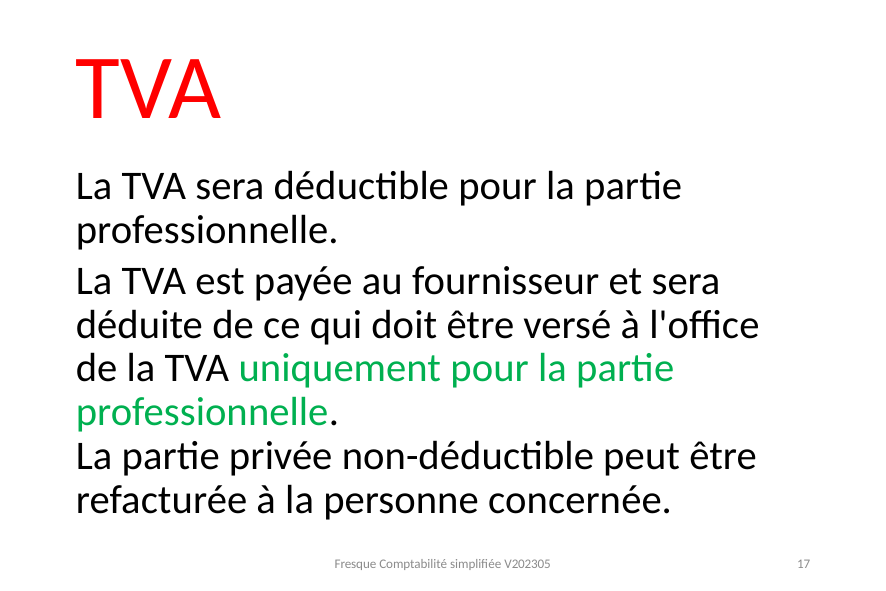

# TVA
La TVA sera déductible pour la partie professionnelle.
La TVA est payée au fournisseur et sera déduite de ce qui doit être versé à l'office de la TVA uniquement pour la partie professionnelle.
La partie privée non-déductible peut être refacturée à la personne concernée.
Fresque Comptabilité simplifiée V202305
17